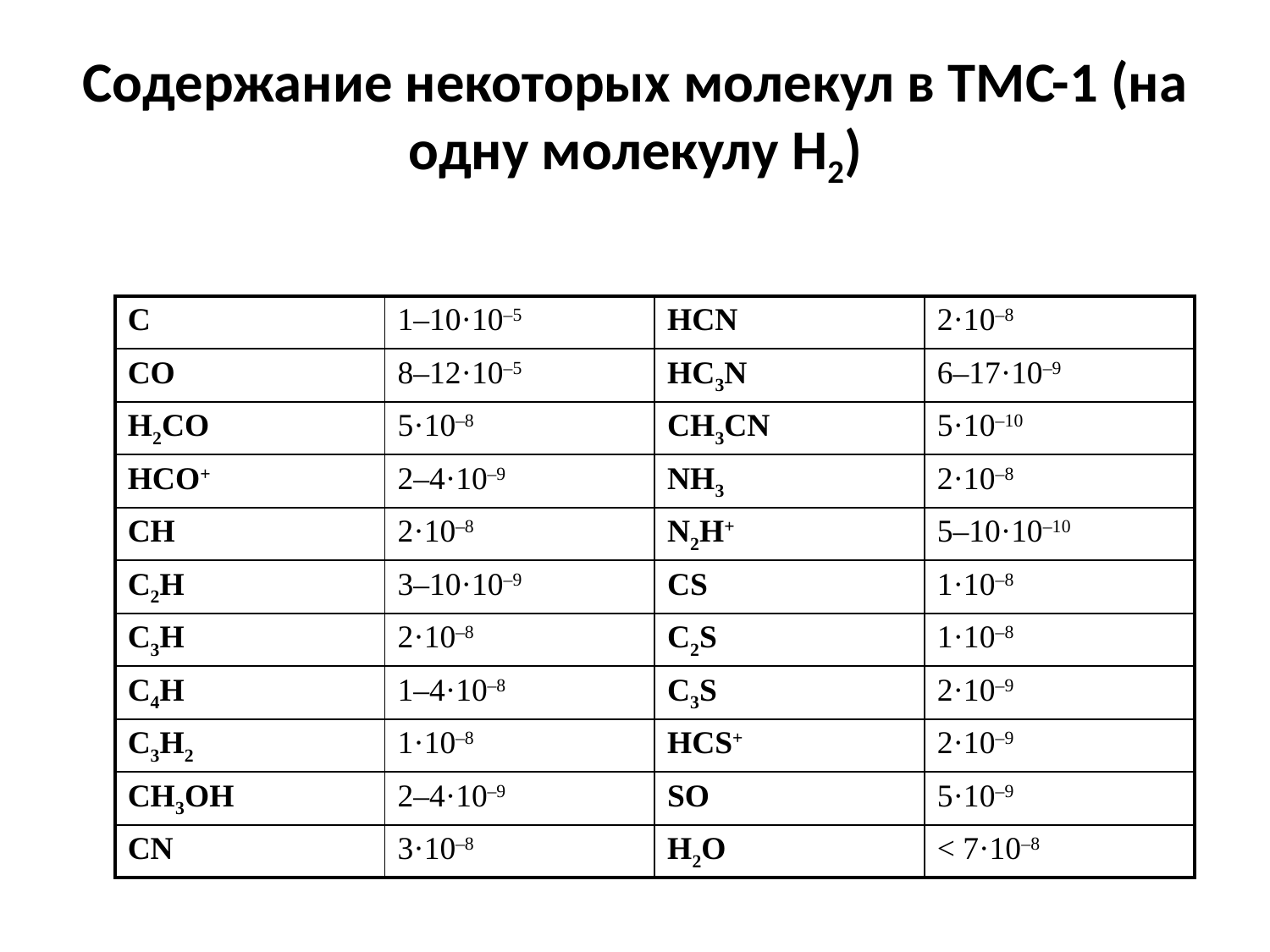

# Содержание некоторых молекул в TMC-1 (на одну молекулу H2)
| C | 1–10·10–5 | HCN | 2·10–8 |
| --- | --- | --- | --- |
| CO | 8–12·10–5 | HC3N | 6–17·10–9 |
| H2CO | 5·10–8 | CH3CN | 5·10–10 |
| HCO+ | 2–4·10–9 | NH3 | 2·10–8 |
| CH | 2·10–8 | N2H+ | 5–10·10–10 |
| C2H | 3–10·10–9 | CS | 1·10–8 |
| C3H | 2·10–8 | C2S | 1·10–8 |
| C4H | 1–4·10–8 | C3S | 2·10–9 |
| C3H2 | 1·10–8 | HCS+ | 2·10–9 |
| CH3OH | 2–4·10–9 | SO | 5·10–9 |
| CN | 3·10–8 | H2O | < 7·10–8 |